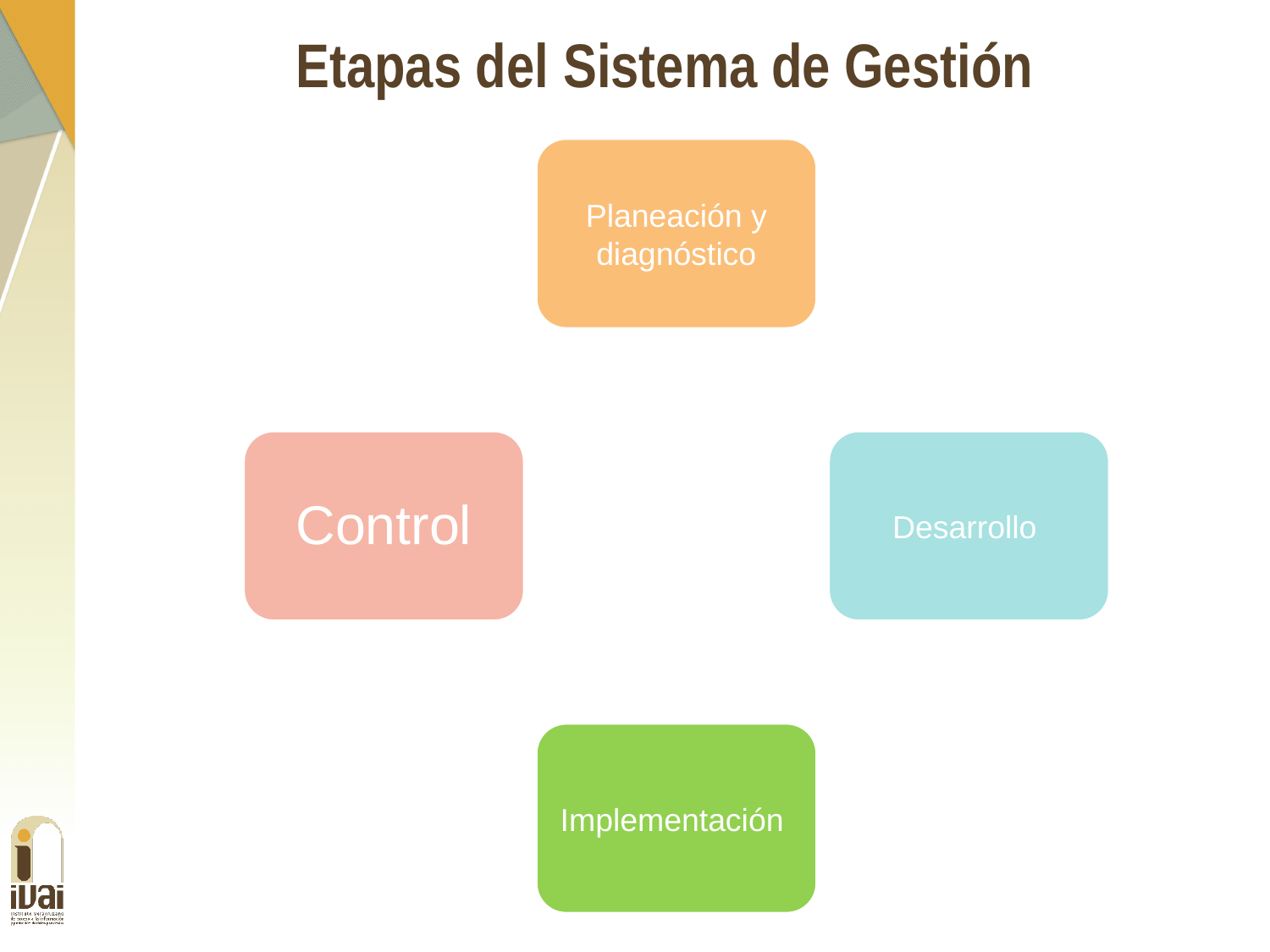

Etapas del Sistema de Gestión
Planeación y diagnóstico
Desarrollo
Implementación
Control